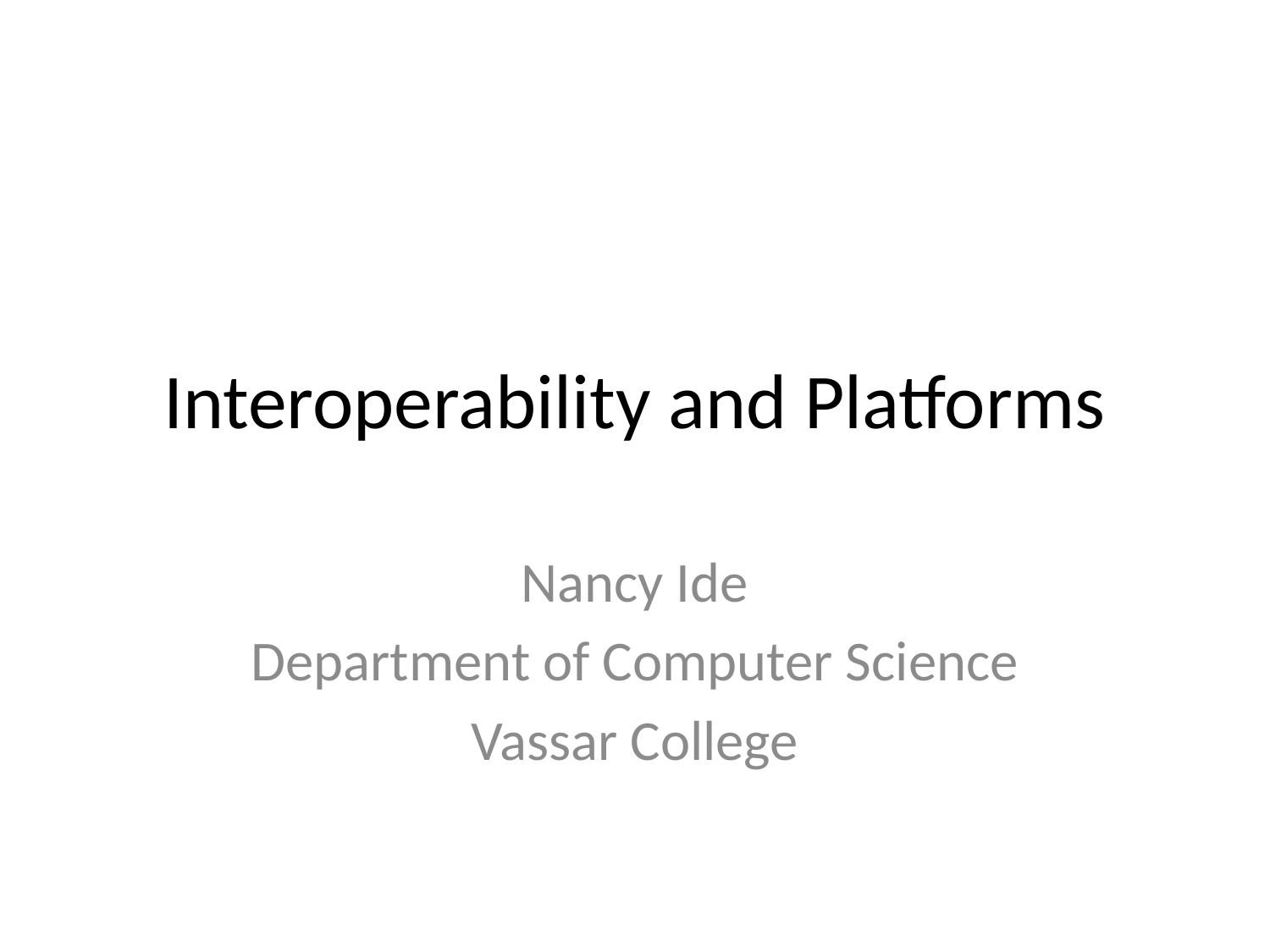

# Interoperability and Platforms
Nancy Ide
Department of Computer Science
Vassar College